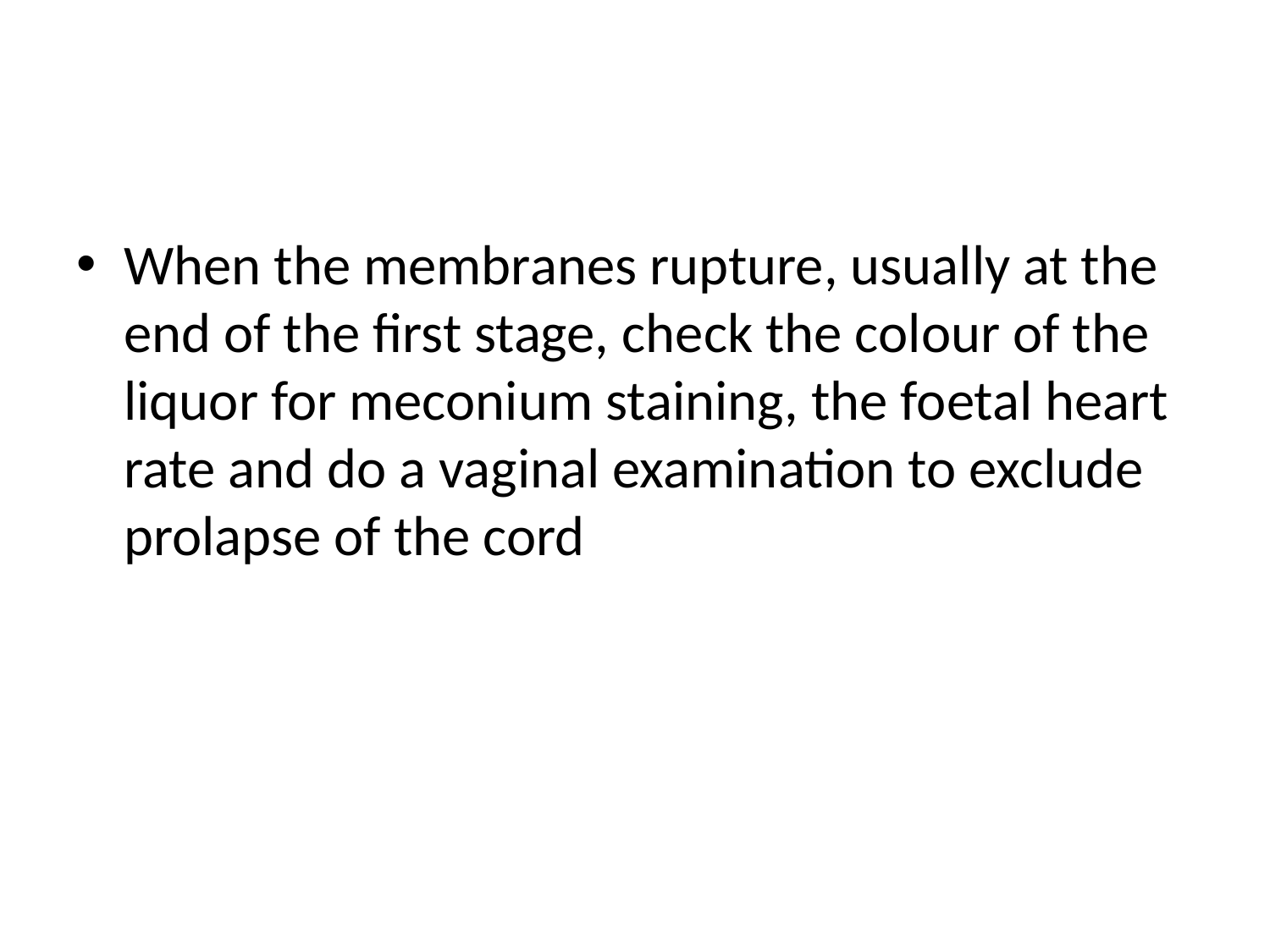

#
When the membranes rupture, usually at the end of the first stage, check the colour of the liquor for meconium staining, the foetal heart rate and do a vaginal examination to exclude prolapse of the cord